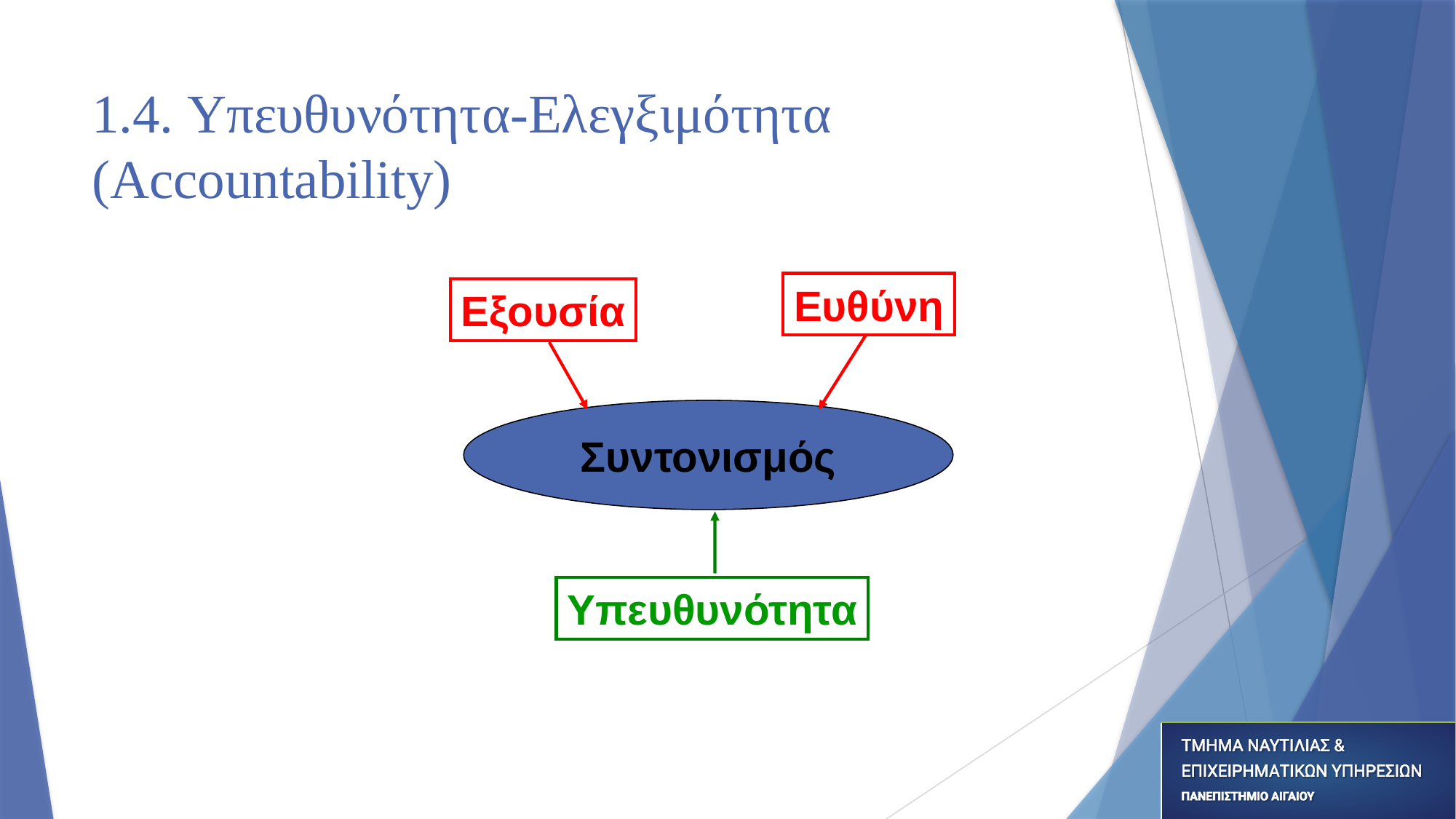

# 1.4. Υπευθυνότητα-Ελεγξιμότητα (Accountability)
Ευθύνη
Εξουσία

Συντονισμός

Υπευθυνότητα